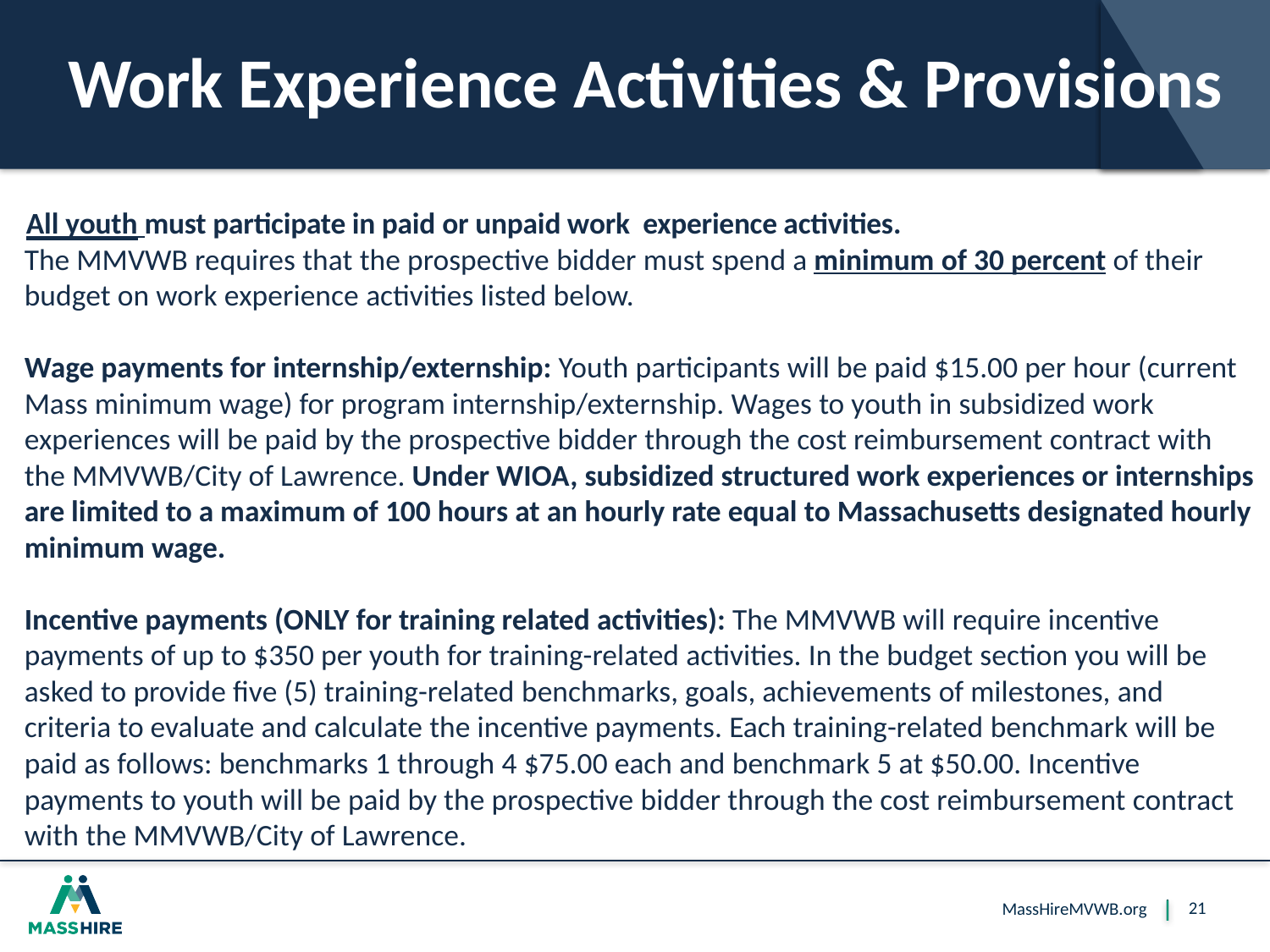

# Work Experience Activities & Provisions
All youth must participate in paid or unpaid work  experience activities.
The MMVWB requires that the prospective bidder must spend a minimum of 30 percent of their budget on work experience activities listed below.

Wage payments for internship/externship: Youth participants will be paid $15.00 per hour (current Mass minimum wage) for program internship/externship. Wages to youth in subsidized work experiences will be paid by the prospective bidder through the cost reimbursement contract with the MMVWB/City of Lawrence. Under WIOA, subsidized structured work experiences or internships are limited to a maximum of 100 hours at an hourly rate equal to Massachusetts designated hourly minimum wage.

Incentive payments (ONLY for training related activities): The MMVWB will require incentive payments of up to $350 per youth for training-related activities. In the budget section you will be asked to provide five (5) training-related benchmarks, goals, achievements of milestones, and criteria to evaluate and calculate the incentive payments. Each training-related benchmark will be paid as follows: benchmarks 1 through 4 $75.00 each and benchmark 5 at $50.00. Incentive payments to youth will be paid by the prospective bidder through the cost reimbursement contract with the MMVWB/City of Lawrence.

21